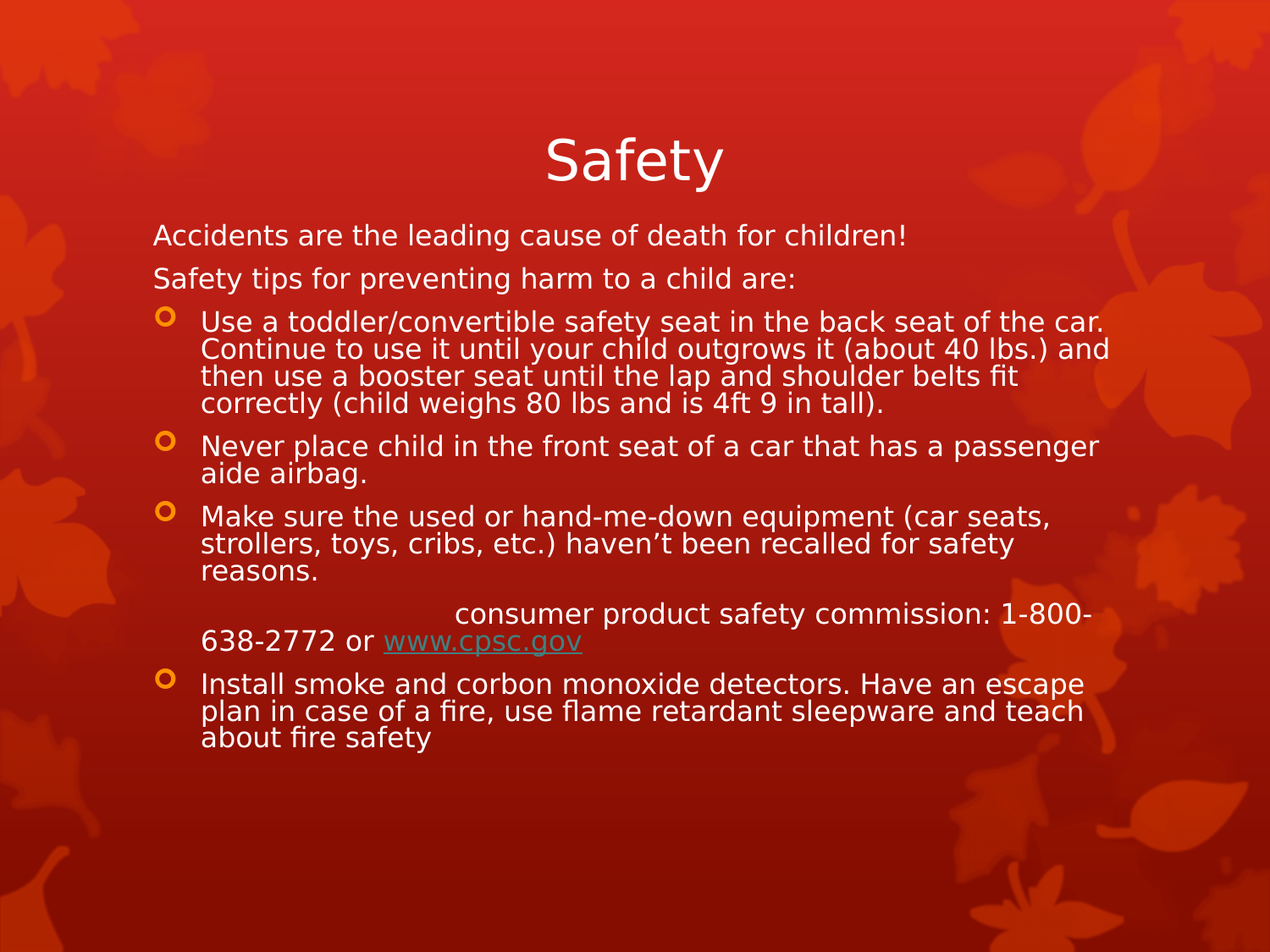

# Safety
Accidents are the leading cause of death for children!
Safety tips for preventing harm to a child are:
Use a toddler/convertible safety seat in the back seat of the car. Continue to use it until your child outgrows it (about 40 lbs.) and then use a booster seat until the lap and shoulder belts fit correctly (child weighs 80 lbs and is 4ft 9 in tall).
Never place child in the front seat of a car that has a passenger aide airbag.
Make sure the used or hand-me-down equipment (car seats, strollers, toys, cribs, etc.) haven’t been recalled for safety reasons.
			consumer product safety commission: 1-800-638-2772 or www.cpsc.gov
Install smoke and corbon monoxide detectors. Have an escape plan in case of a fire, use flame retardant sleepware and teach about fire safety